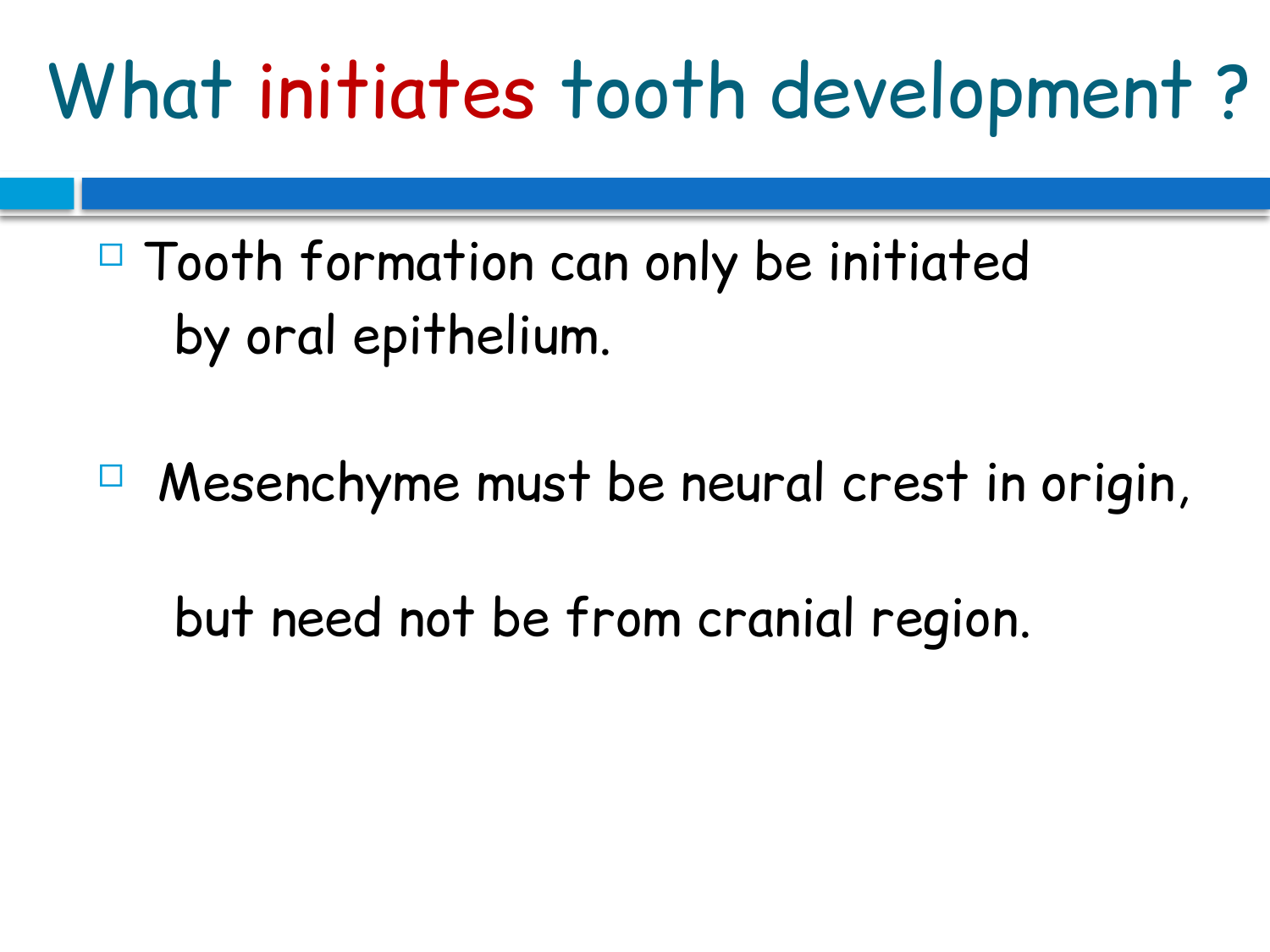

# What initiates tooth development ?
Tooth formation can only be initiated
     by oral epithelium.

 Mesenchyme must be neural crest in origin,
     but need not be from cranial region.